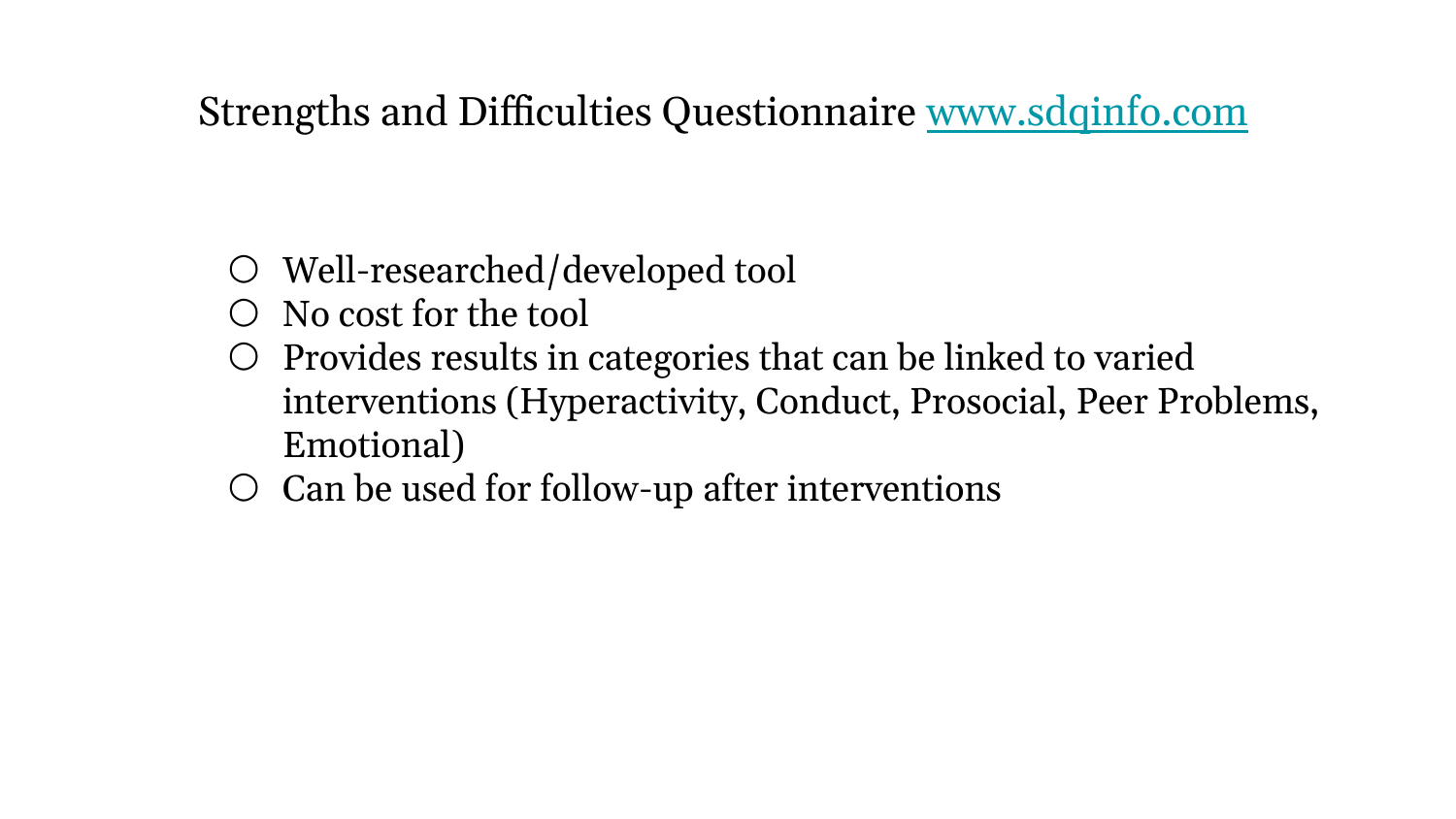

# Strengths and Difficulties Questionnaire www.sdqinfo.com

Well-researched/developed tool
No cost for the tool
Provides results in categories that can be linked to varied interventions (Hyperactivity, Conduct, Prosocial, Peer Problems, Emotional)
Can be used for follow-up after interventions